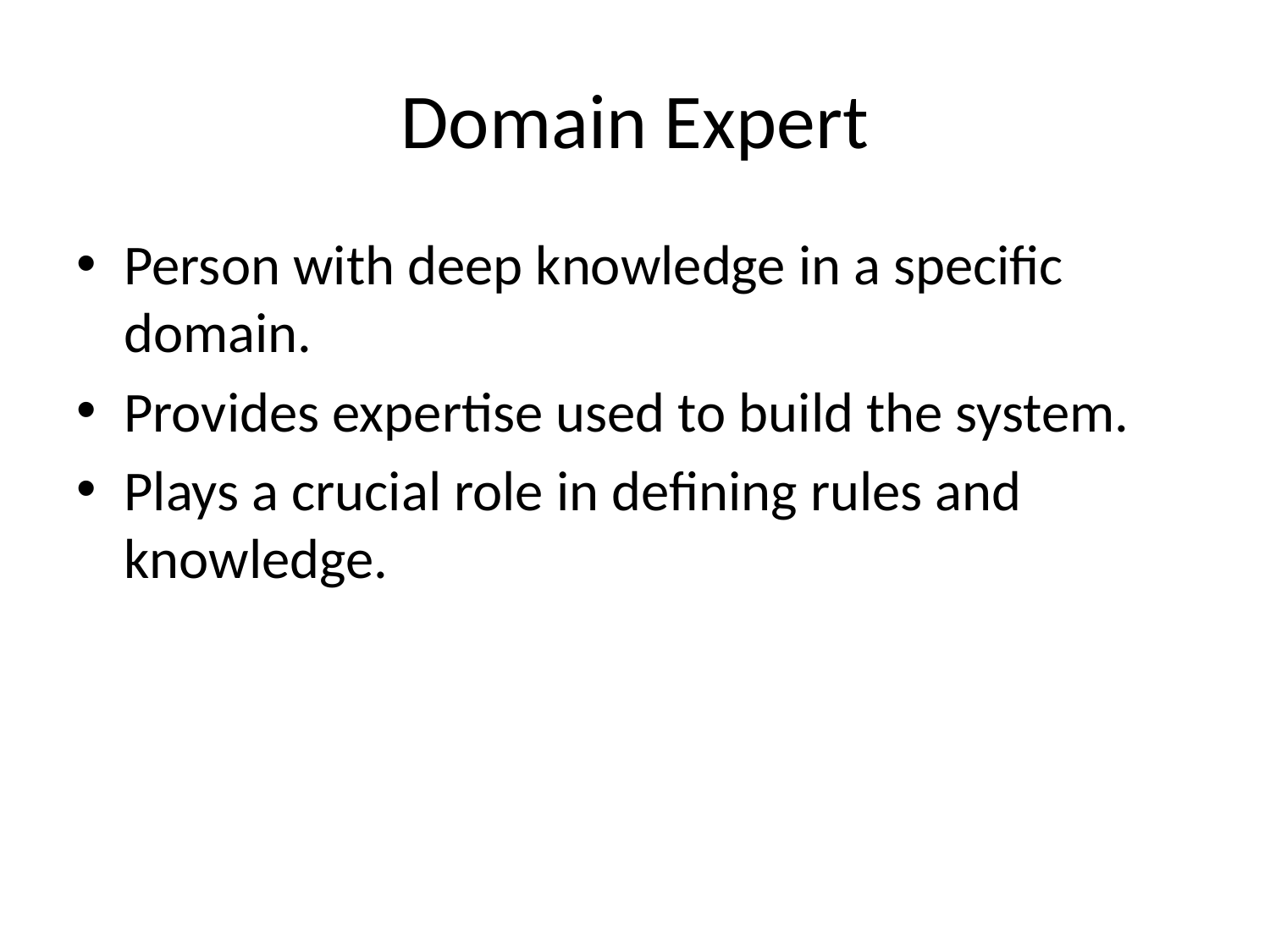

# Domain Expert
Person with deep knowledge in a specific domain.
Provides expertise used to build the system.
Plays a crucial role in defining rules and knowledge.